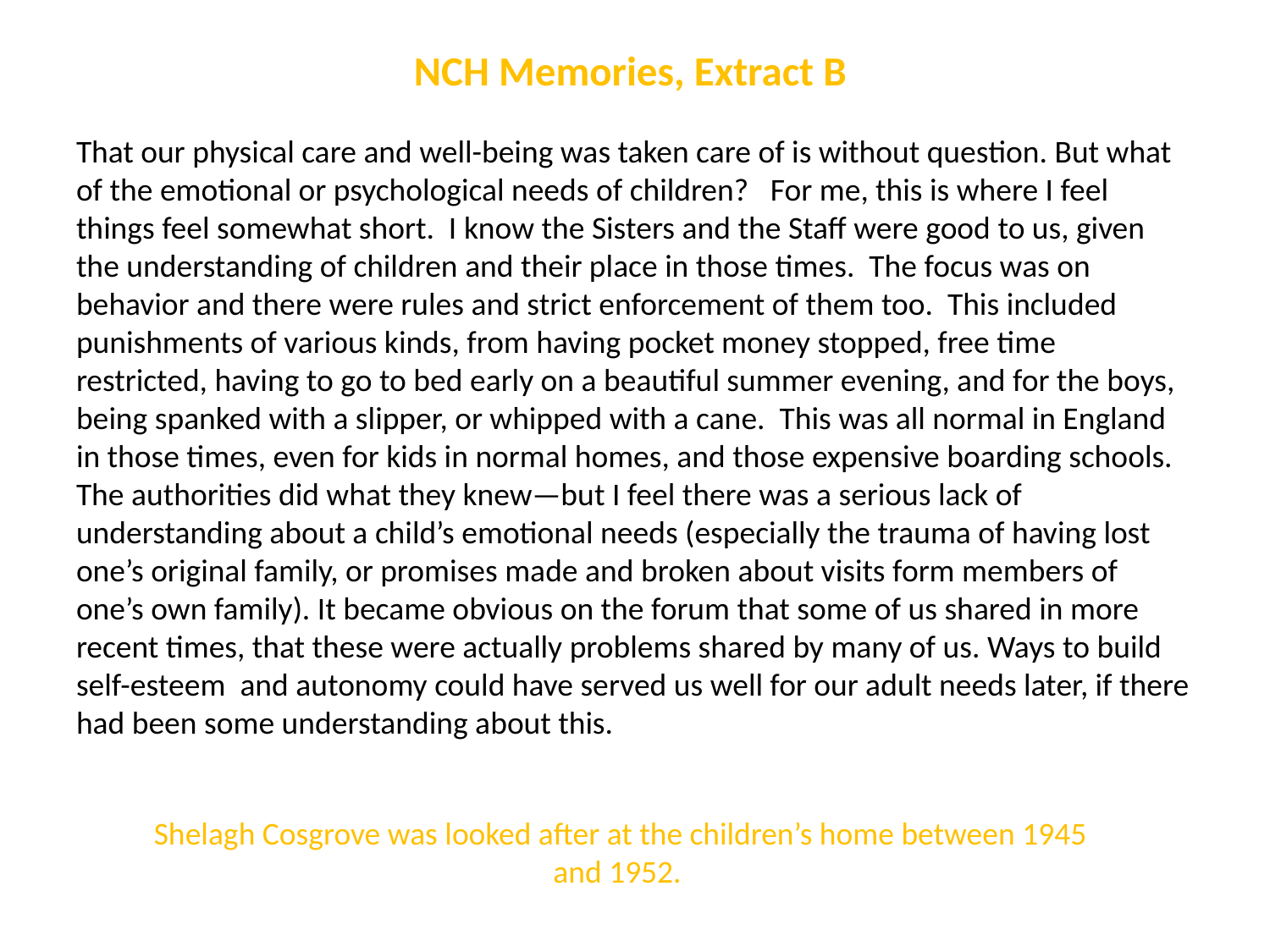

# NCH Memories, Extract B
That our physical care and well-being was taken care of is without question. But what of the emotional or psychological needs of children?   For me, this is where I feel things feel somewhat short.  I know the Sisters and the Staff were good to us, given the understanding of children and their place in those times.  The focus was on behavior and there were rules and strict enforcement of them too.  This included punishments of various kinds, from having pocket money stopped, free time restricted, having to go to bed early on a beautiful summer evening, and for the boys, being spanked with a slipper, or whipped with a cane.  This was all normal in England in those times, even for kids in normal homes, and those expensive boarding schools.  The authorities did what they knew—but I feel there was a serious lack of understanding about a child’s emotional needs (especially the trauma of having lost one’s original family, or promises made and broken about visits form members of one’s own family). It became obvious on the forum that some of us shared in more recent times, that these were actually problems shared by many of us. Ways to build self-esteem  and autonomy could have served us well for our adult needs later, if there had been some understanding about this.
Shelagh Cosgrove was looked after at the children’s home between 1945 and 1952.